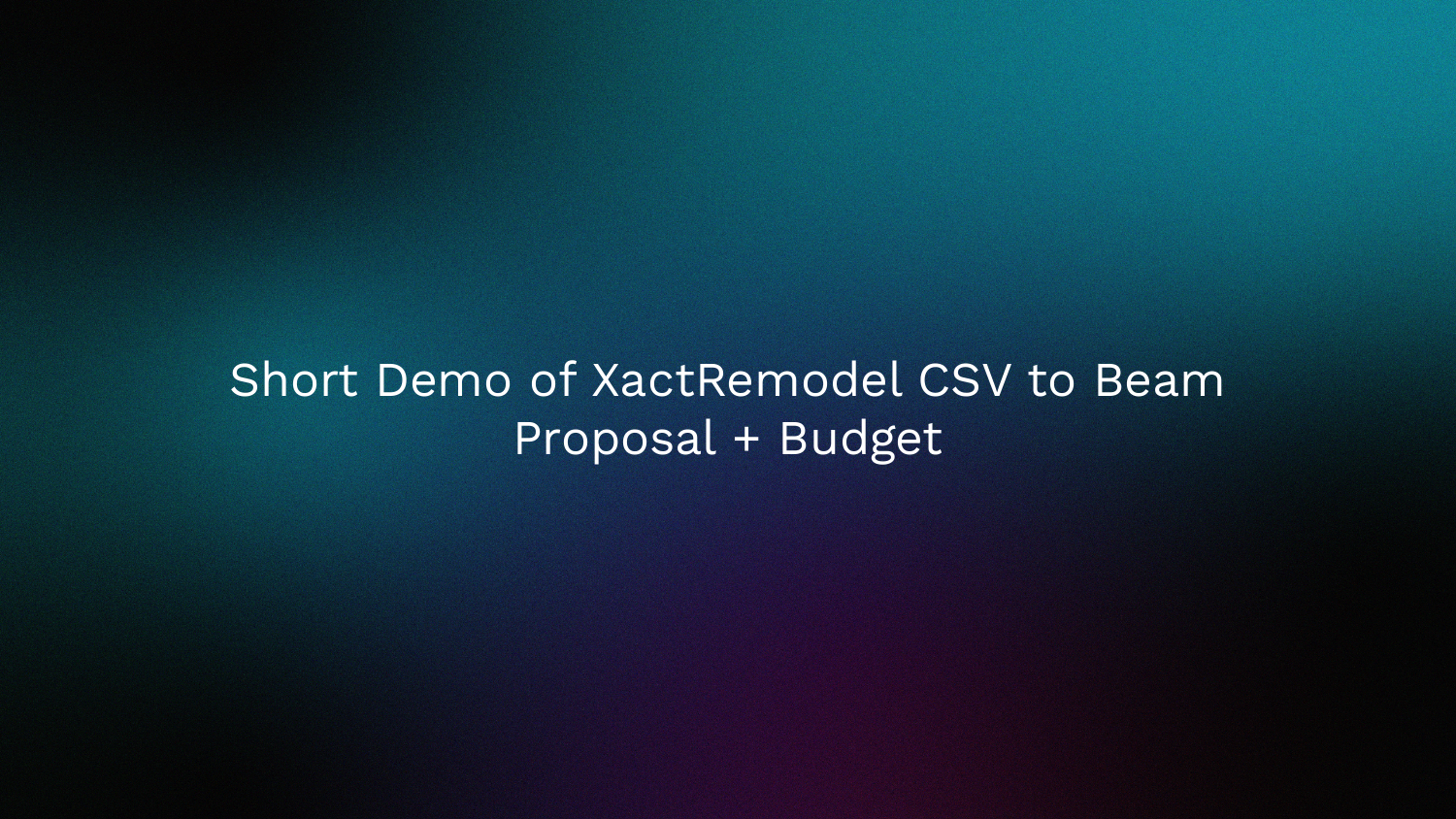

Short Demo of XactRemodel CSV to Beam Proposal + Budget